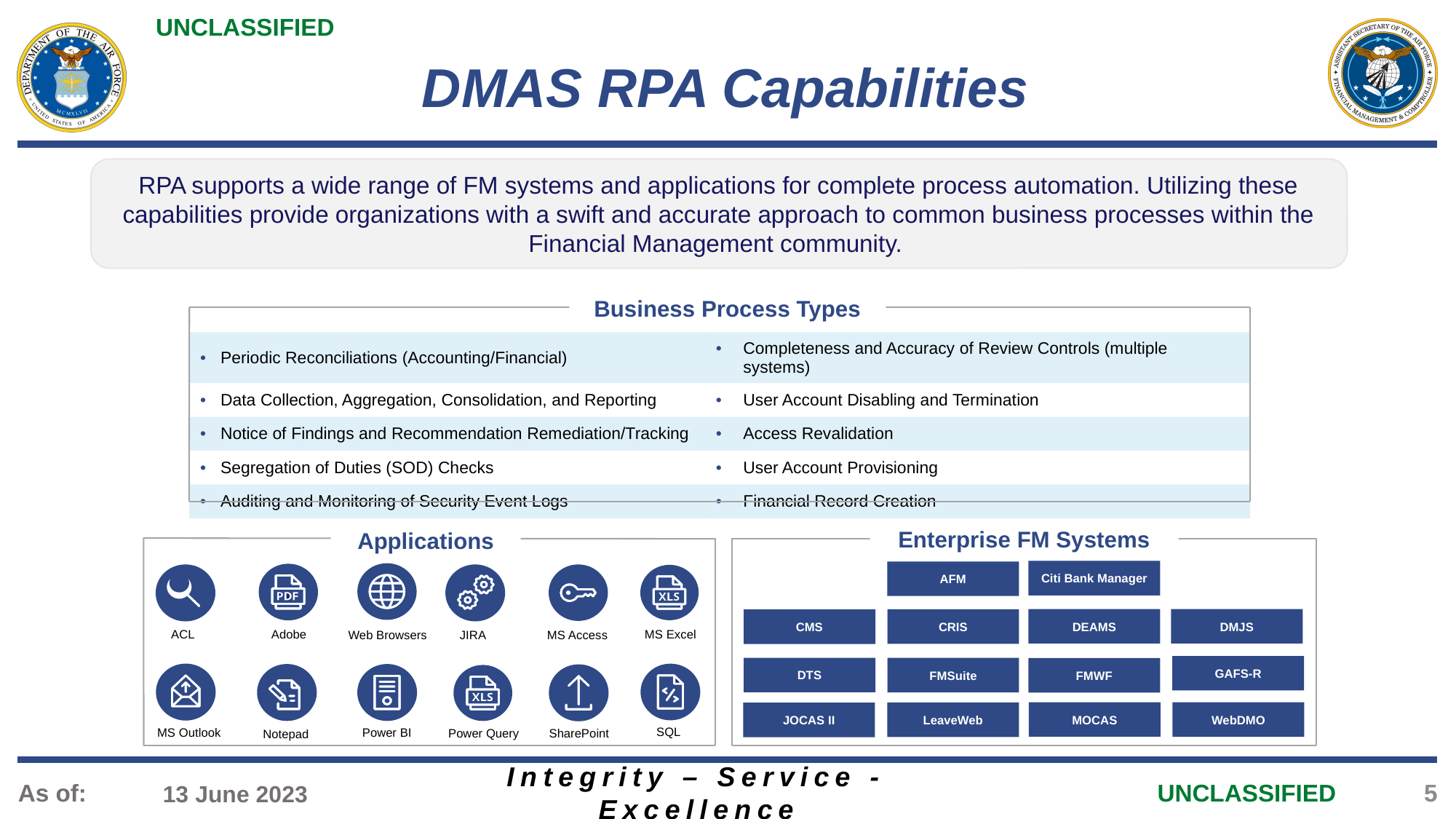

DMAS RPA Capabilities
RPA supports a wide range of FM systems and applications for complete process automation. Utilizing these capabilities provide organizations with a swift and accurate approach to common business processes within the Financial Management community.
Business Process Types
| Periodic Reconciliations (Accounting/Financial) | Completeness and Accuracy of Review Controls (multiple systems) |
| --- | --- |
| Data Collection, Aggregation, Consolidation, and Reporting | User Account Disabling and Termination |
| Notice of Findings and Recommendation Remediation/Tracking | Access Revalidation |
| Segregation of Duties (SOD) Checks | User Account Provisioning |
| Auditing and Monitoring of Security Event Logs | Financial Record Creation |
Enterprise FM Systems
Citi Bank Manager
AFM
DEAMS
DMJS
CRIS
CMS
GAFS-R
DTS
FMSuite
FMWF
MOCAS
WebDMO
LeaveWeb
JOCAS II
Applications

Adobe
MS Excel
ACL
JIRA
MS Access
Web Browsers

SQL
MS Outlook
Power BI
Power Query
SharePoint
Notepad
Integrity – Service - Excellence
5